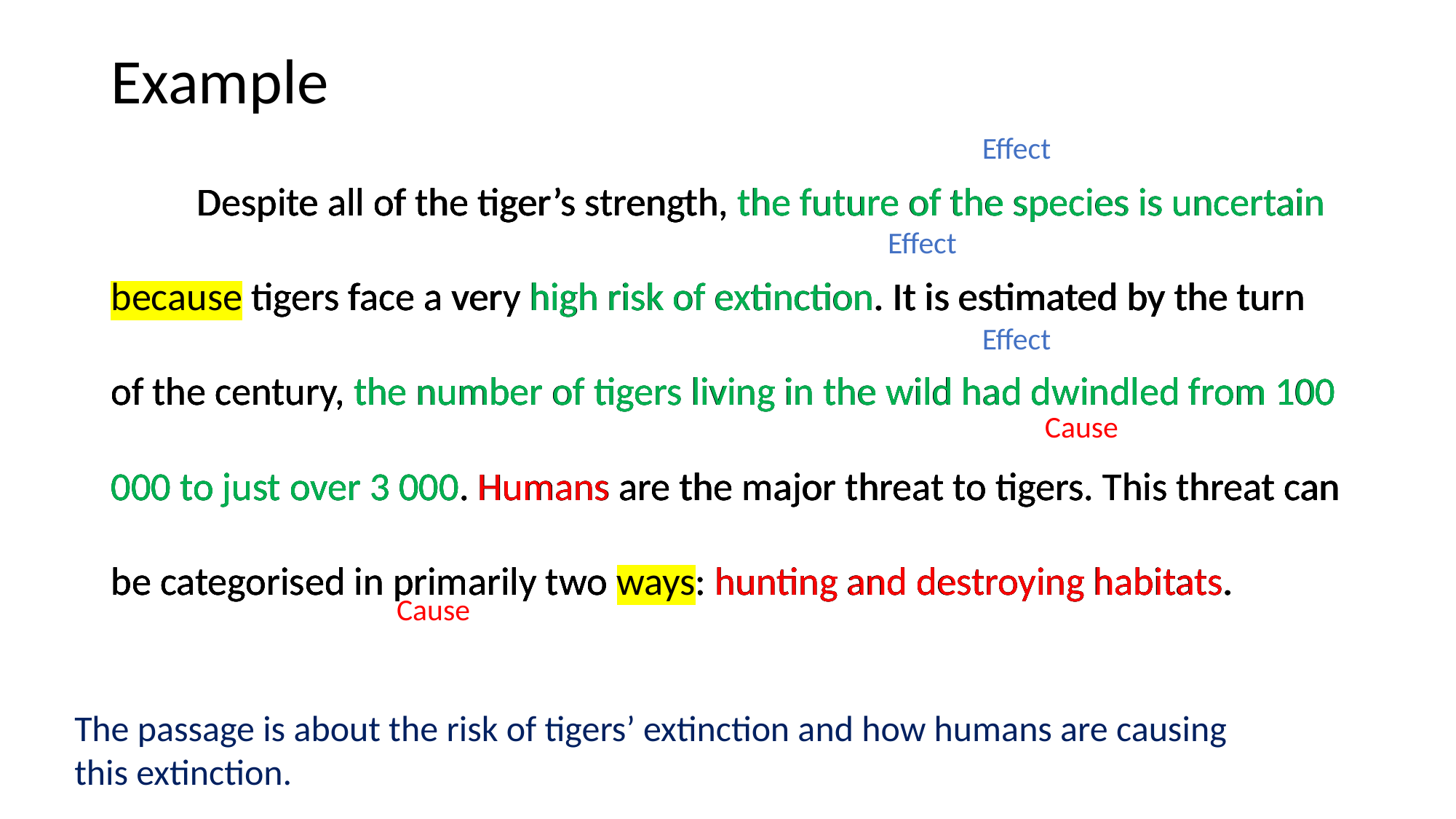

# Example
	Despite all of the tiger’s strength, the future of the species is uncertain because tigers face a very high risk of extinction. It is estimated by the turn of the century, the number of tigers living in the wild had dwindled from 100 000 to just over 3 000. Humans are the major threat to tigers. This threat can be categorised in primarily two ways: hunting and destroying habitats.

	Despite all of the tiger’s strength, the future of the species is uncertain because tigers face a very high risk of extinction. It is estimated by the turn of the century, the number of tigers living in the wild had dwindled from 100 000 to just over 3 000. Humans are the major threat to tigers. This threat can be categorised in primarily two ways: hunting and destroying habitats.

	Despite all of the tiger’s strength, the future of the species is uncertain because tigers face a very high risk of extinction. It is estimated by the turn of the century, the number of tigers living in the wild had dwindled from 100 000 to just over 3 000. Humans are the major threat to tigers. This threat can be categorised in primarily two ways: hunting and destroying habitats.

	Despite all of the tiger’s strength, the future of the species is uncertain because tigers face a very high risk of extinction. It is estimated by the turn of the century, the number of tigers living in the wild had dwindled from 100 000 to just over 3 000. Humans are the major threat to tigers. This threat can be categorised in primarily two ways: hunting and destroying habitats.

Effect
Effect
Effect
Cause
Cause
The passage is about the risk of tigers’ extinction and how humans are causing this extinction.